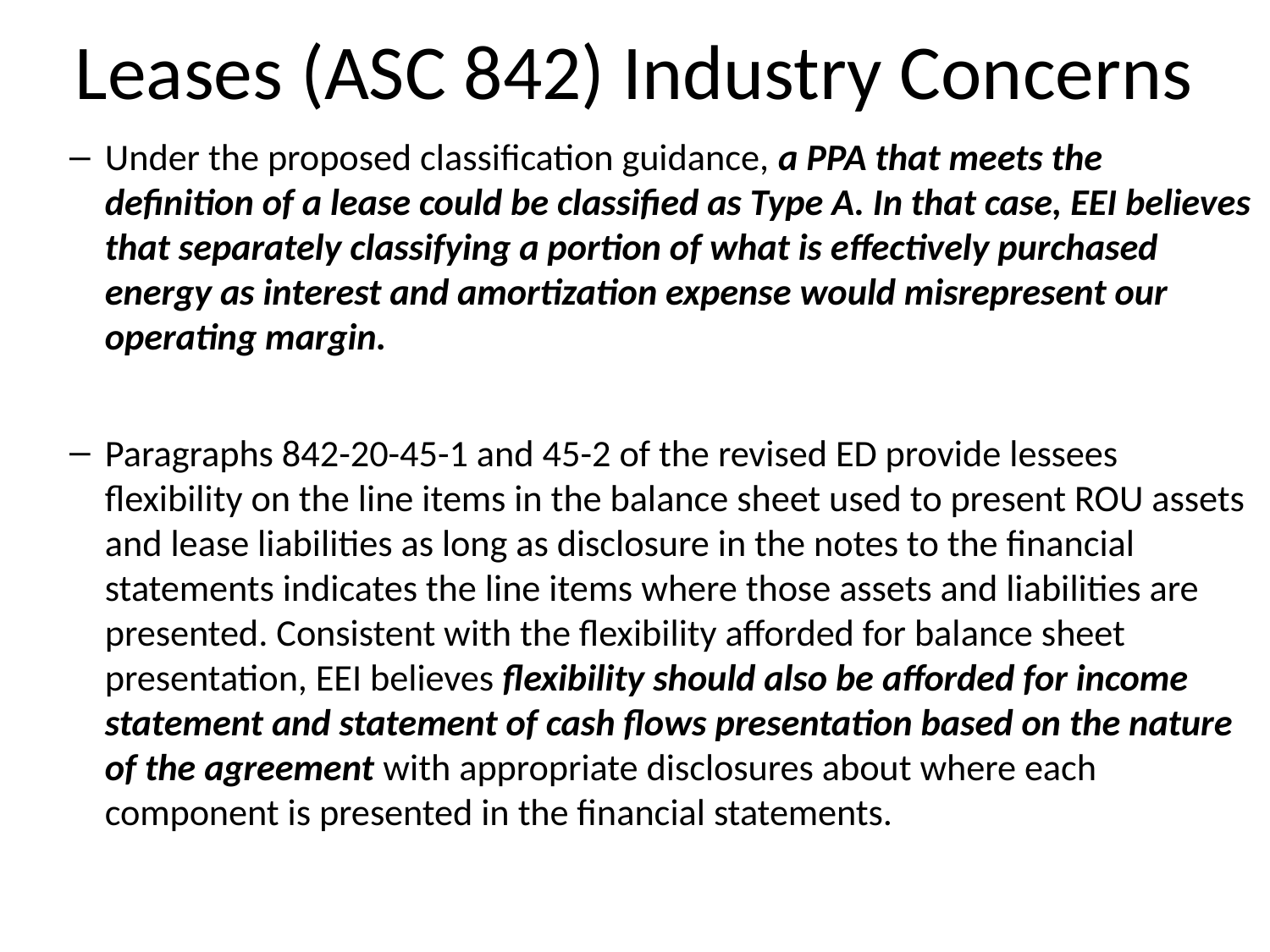

# Leases (ASC 842) Industry Concerns
Under the proposed classification guidance, a PPA that meets the definition of a lease could be classified as Type A. In that case, EEI believes that separately classifying a portion of what is effectively purchased energy as interest and amortization expense would misrepresent our operating margin.

Paragraphs 842-20-45-1 and 45-2 of the revised ED provide lessees flexibility on the line items in the balance sheet used to present ROU assets and lease liabilities as long as disclosure in the notes to the financial statements indicates the line items where those assets and liabilities are presented. Consistent with the flexibility afforded for balance sheet presentation, EEI believes flexibility should also be afforded for income statement and statement of cash flows presentation based on the nature of the agreement with appropriate disclosures about where each component is presented in the financial statements.